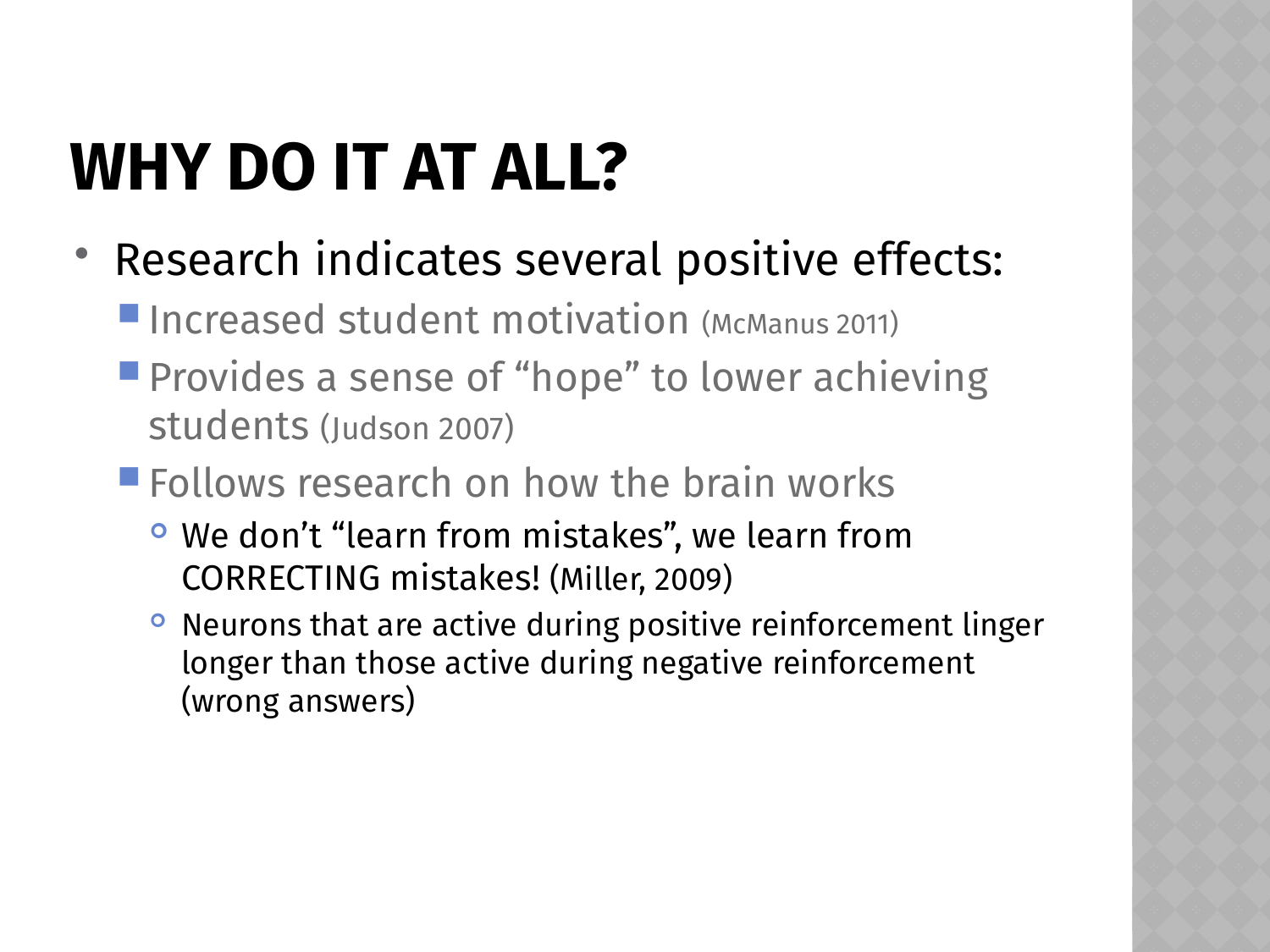

# Why do it at all?
Research indicates several positive effects:
Increased student motivation (McManus 2011)
Provides a sense of “hope” to lower achieving students (Judson 2007)
Follows research on how the brain works
We don’t “learn from mistakes”, we learn from CORRECTING mistakes! (Miller, 2009)
Neurons that are active during positive reinforcement linger longer than those active during negative reinforcement (wrong answers)